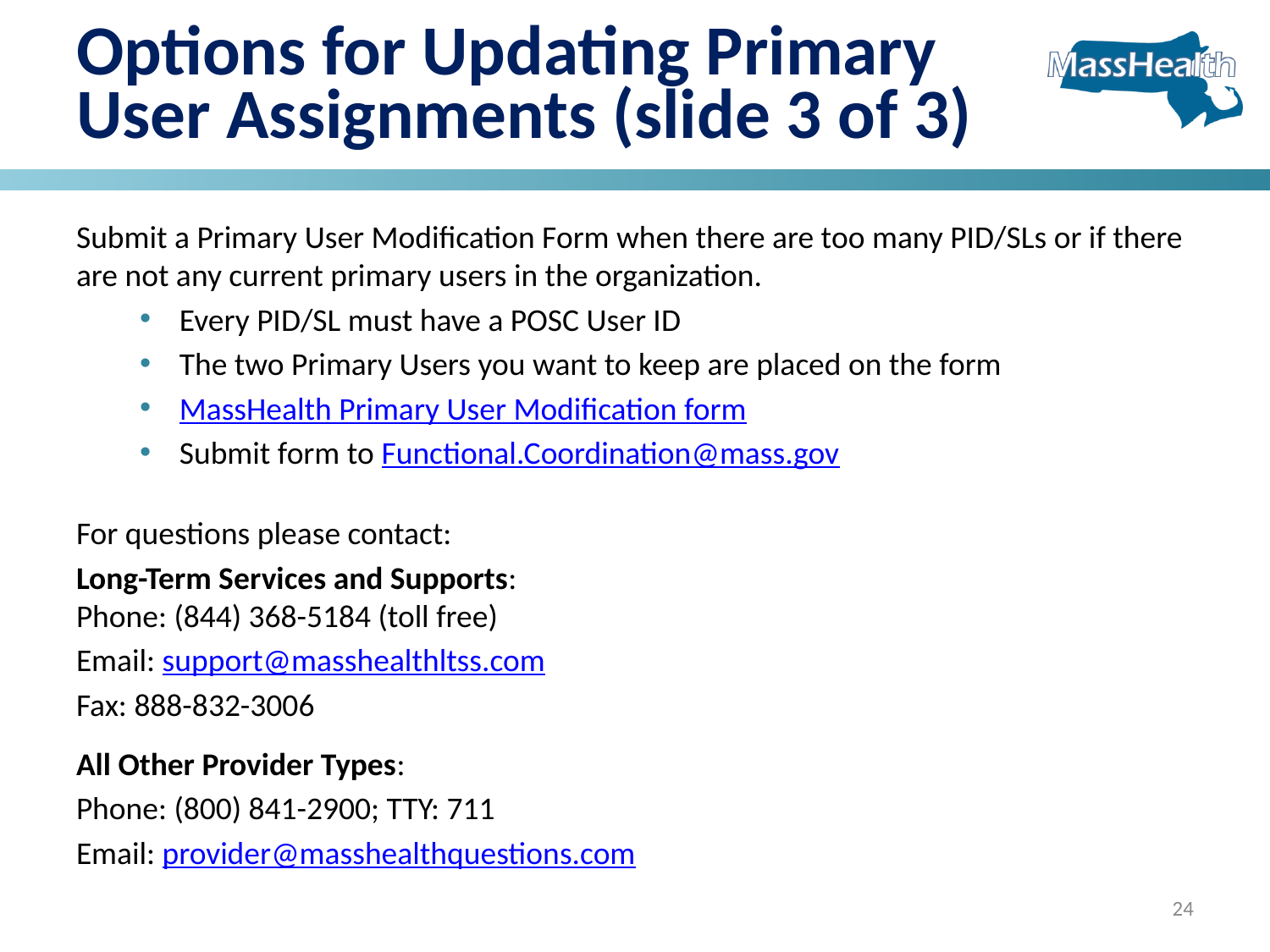

# Options for Updating Primary User Assignments (slide 3 of 3)
Submit a Primary User Modification Form when there are too many PID/SLs or if there are not any current primary users in the organization.
Every PID/SL must have a POSC User ID
The two Primary Users you want to keep are placed on the form
MassHealth Primary User Modification form
Submit form to Functional.Coordination@mass.gov
For questions please contact:
Long-Term Services and Supports:
Phone: (844) 368-5184 (toll free)
Email: support@masshealthltss.com
Fax: 888-832-3006
All Other Provider Types:
Phone: (800) 841-2900; TTY: 711
Email: provider@masshealthquestions.com
24